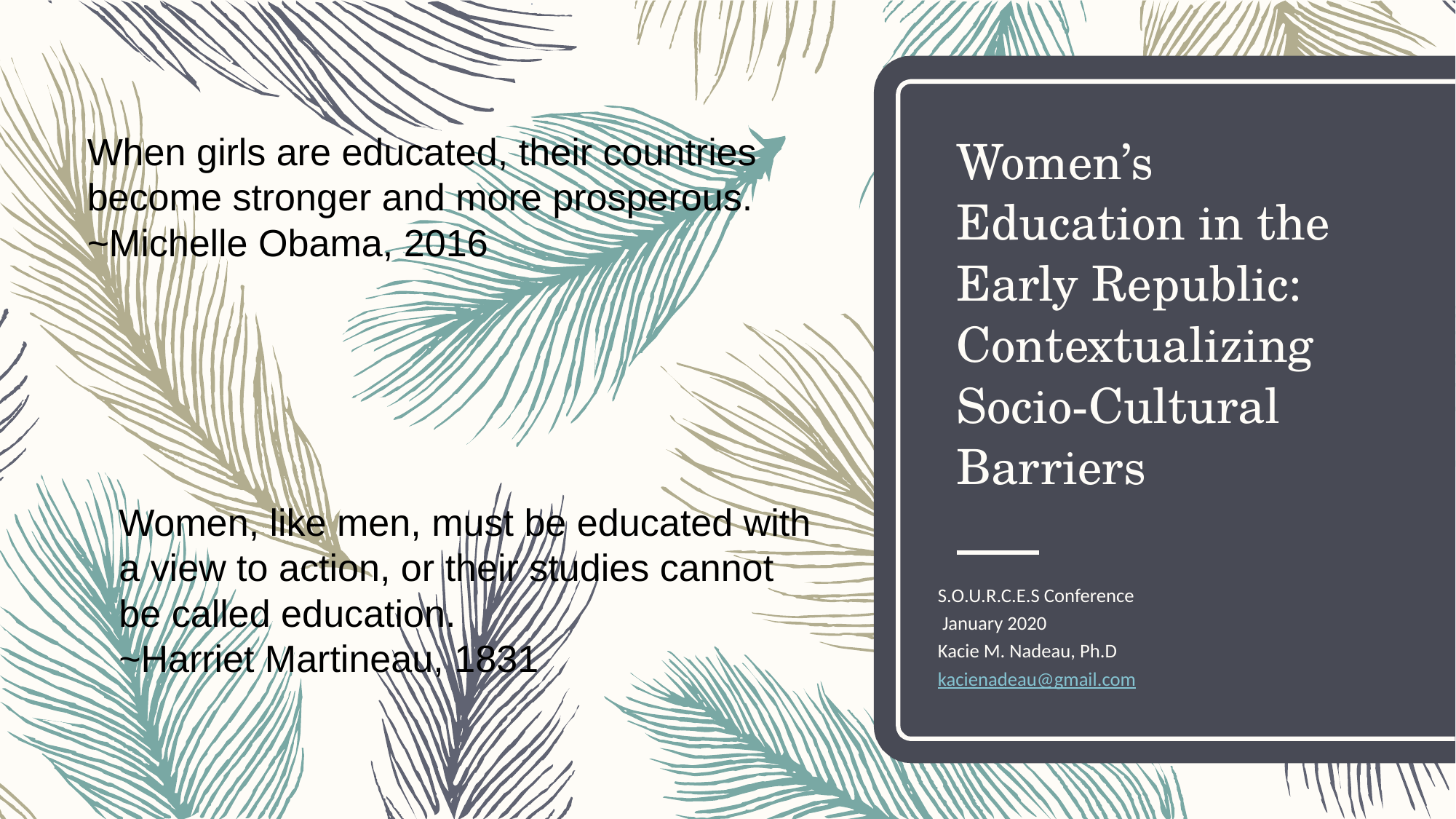

When girls are educated, their countries become stronger and more prosperous.
~Michelle Obama, 2016
# Women’s Education in the Early Republic: Contextualizing Socio-Cultural Barriers
Women, like men, must be educated with a view to action, or their studies cannot be called education.
~Harriet Martineau, 1831
S.O.U.R.C.E.S Conference
 January 2020
Kacie M. Nadeau, Ph.D
kacienadeau@gmail.com